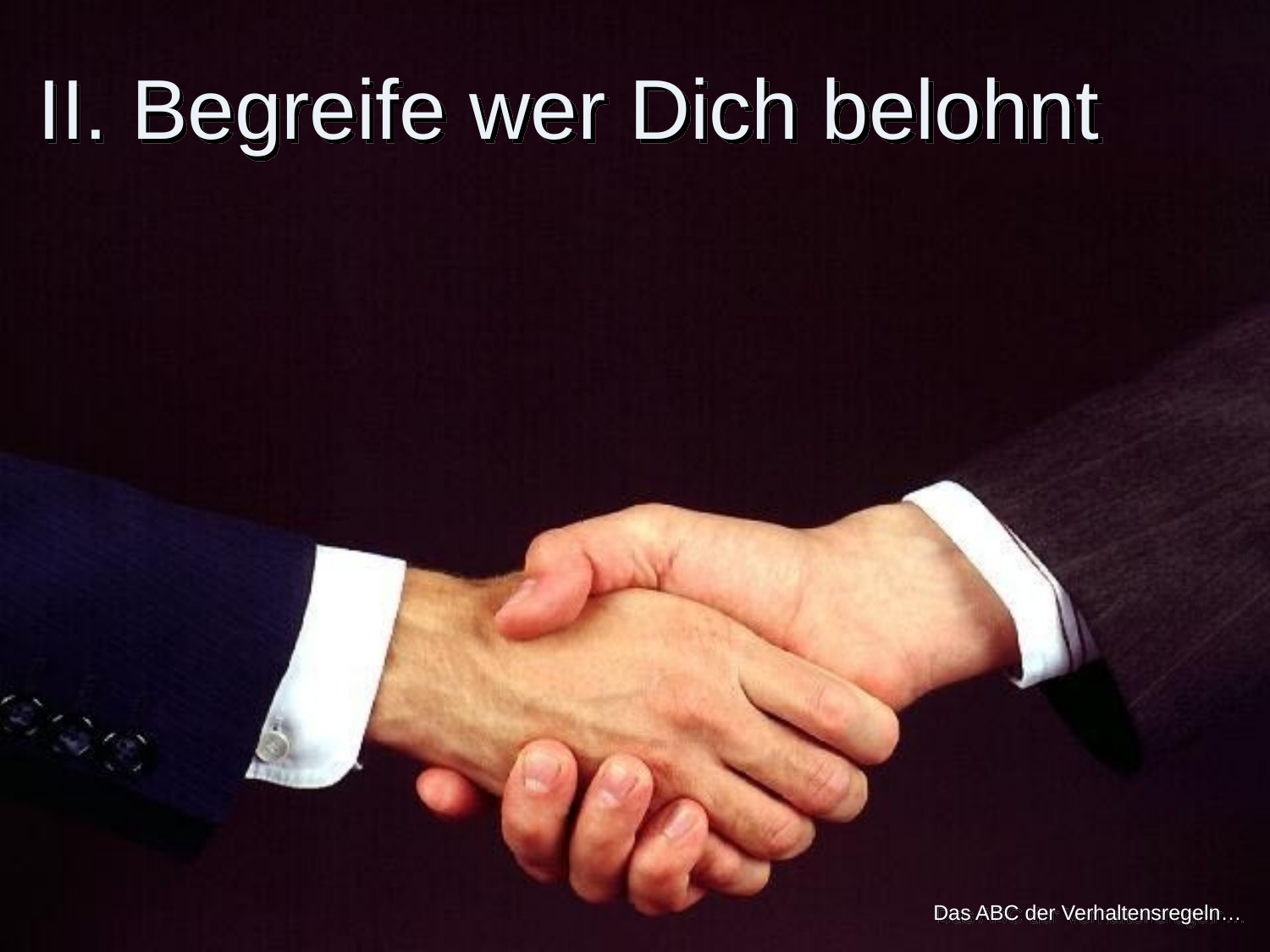

# II. Begreife wer Dich belohnt
Das ABC der Verhaltensregeln…